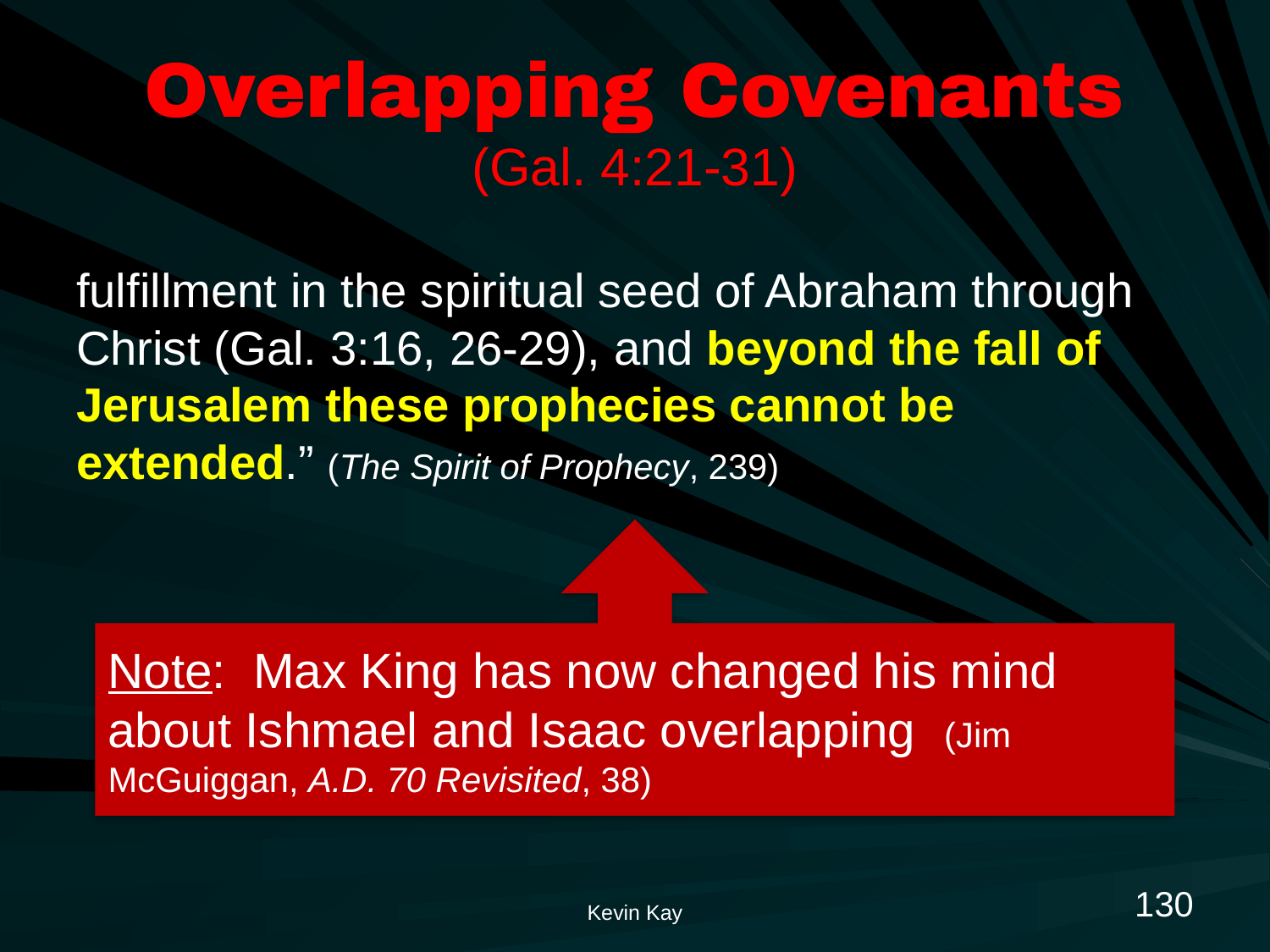

# Overlapping Covenants (Gal. 4:21-31)
fulfillment in the spiritual seed of Abraham through Christ (Gal. 3:16, 26-29), and beyond the fall of Jerusalem these prophecies cannot be extended.” (The Spirit of Prophecy, 239)
Note:  Max King has now changed his mind about Ishmael and Isaac overlapping  (Jim McGuiggan, A.D. 70 Revisited, 38)
130
Kevin Kay